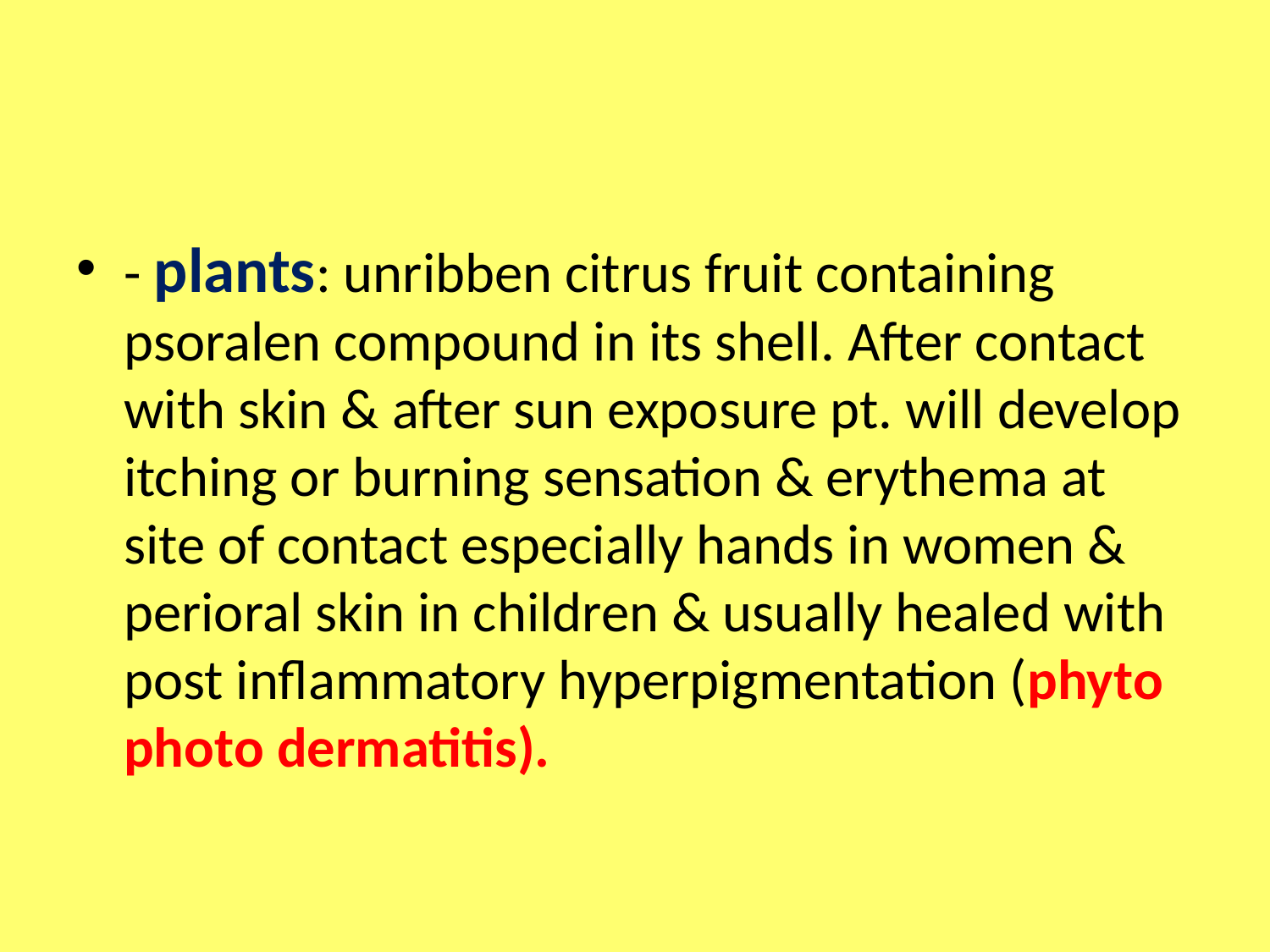

#
- plants: unribben citrus fruit containing psoralen compound in its shell. After contact with skin & after sun exposure pt. will develop itching or burning sensation & erythema at site of contact especially hands in women & perioral skin in children & usually healed with post inflammatory hyperpigmentation (phyto photo dermatitis).